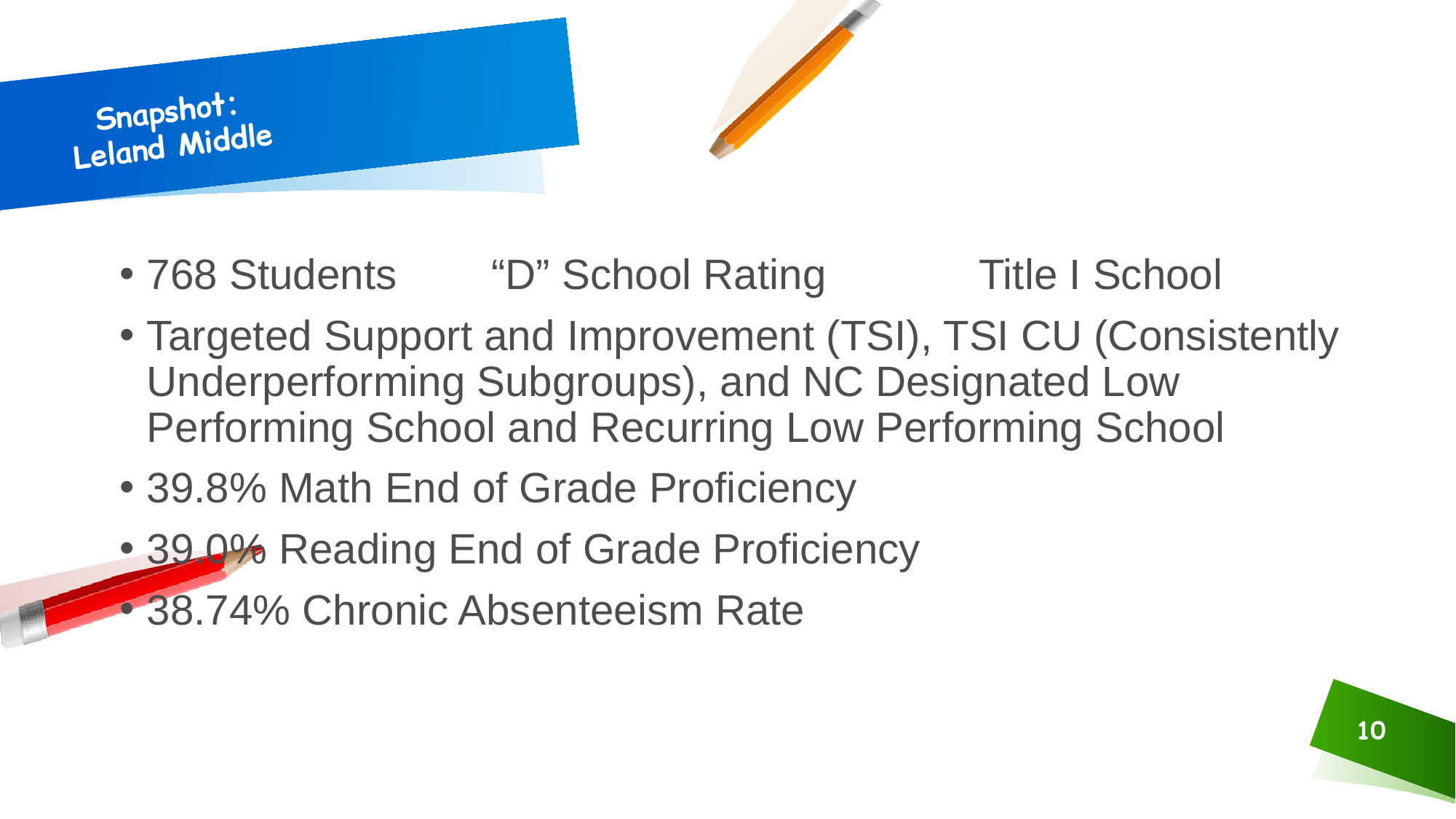

# Snapshot: Leland Middle
768 Students        “D” School Rating             Title I School
Targeted Support and Improvement (TSI), TSI CU (Consistently Underperforming Subgroups), and NC Designated Low Performing School and Recurring Low Performing School
39.8% Math End of Grade Proficiency
39.0% Reading End of Grade Proficiency
38.74% Chronic Absenteeism Rate

10